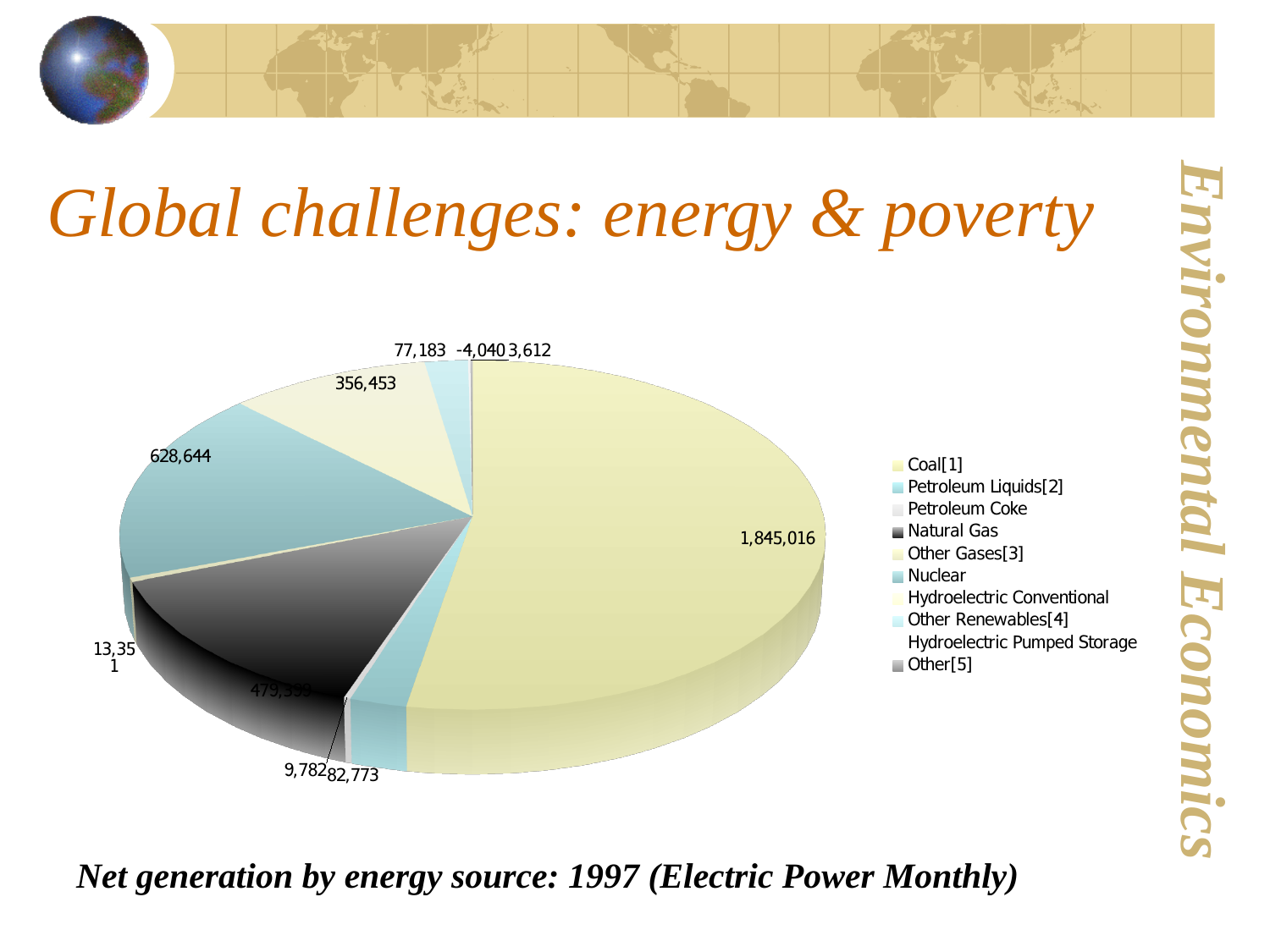

# Global challenges: energy & poverty

[unsupported chart]

Net generation by energy source: 1997 (Electric Power Monthly)